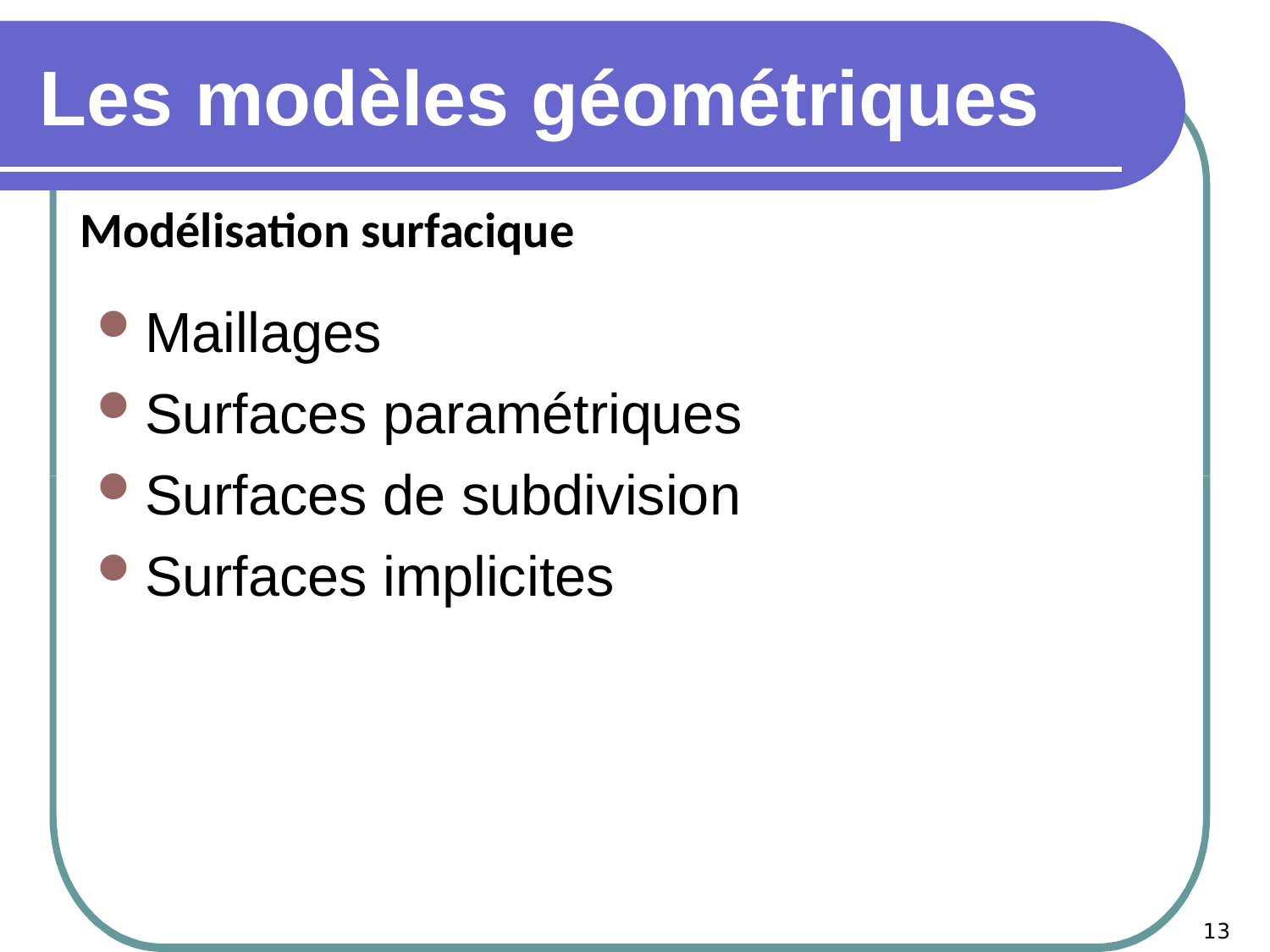

# Les modèles géométriques
Modélisation surfacique
Maillages
Surfaces paramétriques
Surfaces de subdivision
Surfaces implicites

13